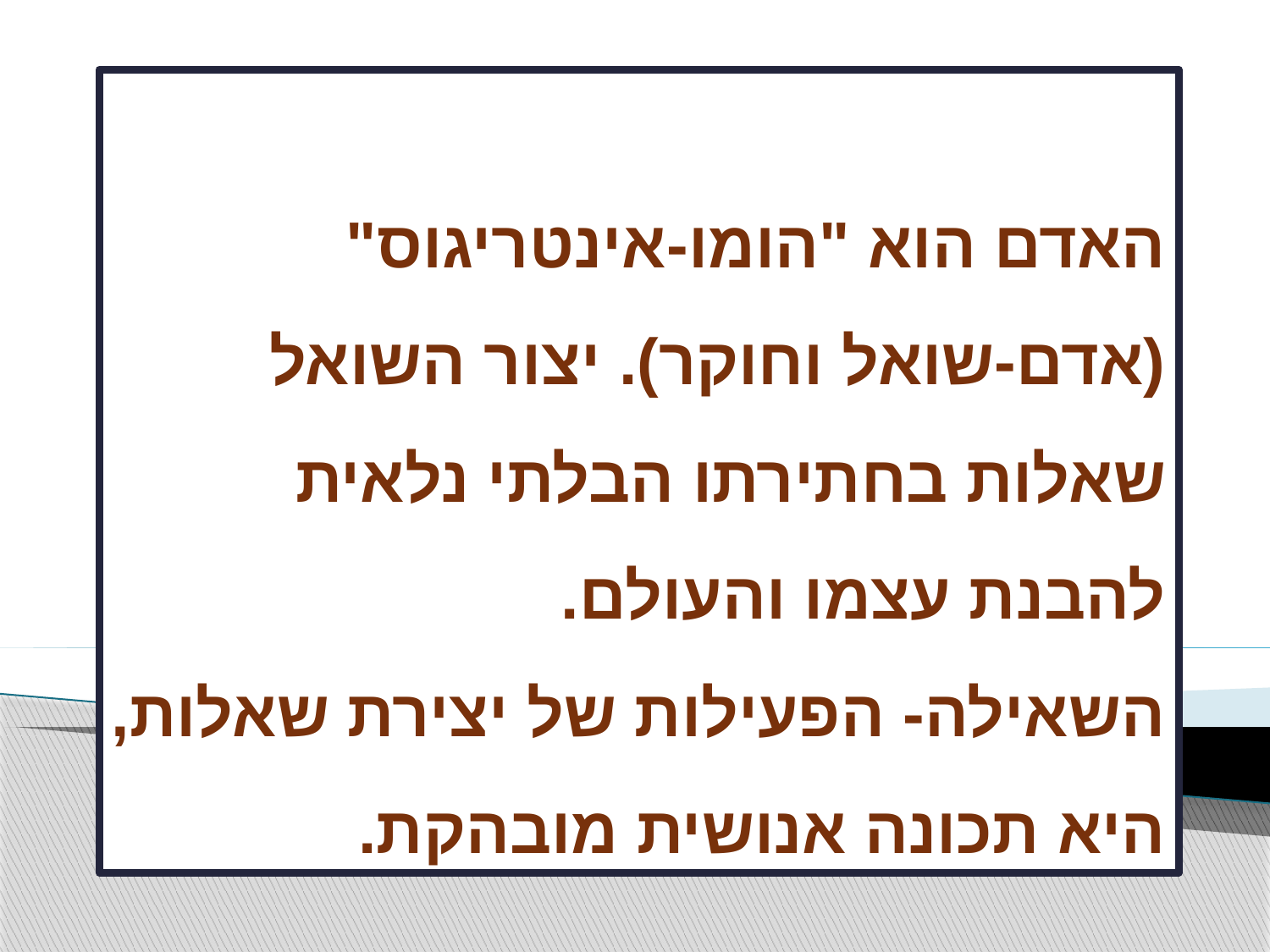

# האדם הוא "הומו-אינטריגוס" (אדם-שואל וחוקר). יצור השואל שאלות בחתירתו הבלתי נלאית להבנת עצמו והעולם. השאילה- הפעילות של יצירת שאלות, היא תכונה אנושית מובהקת.